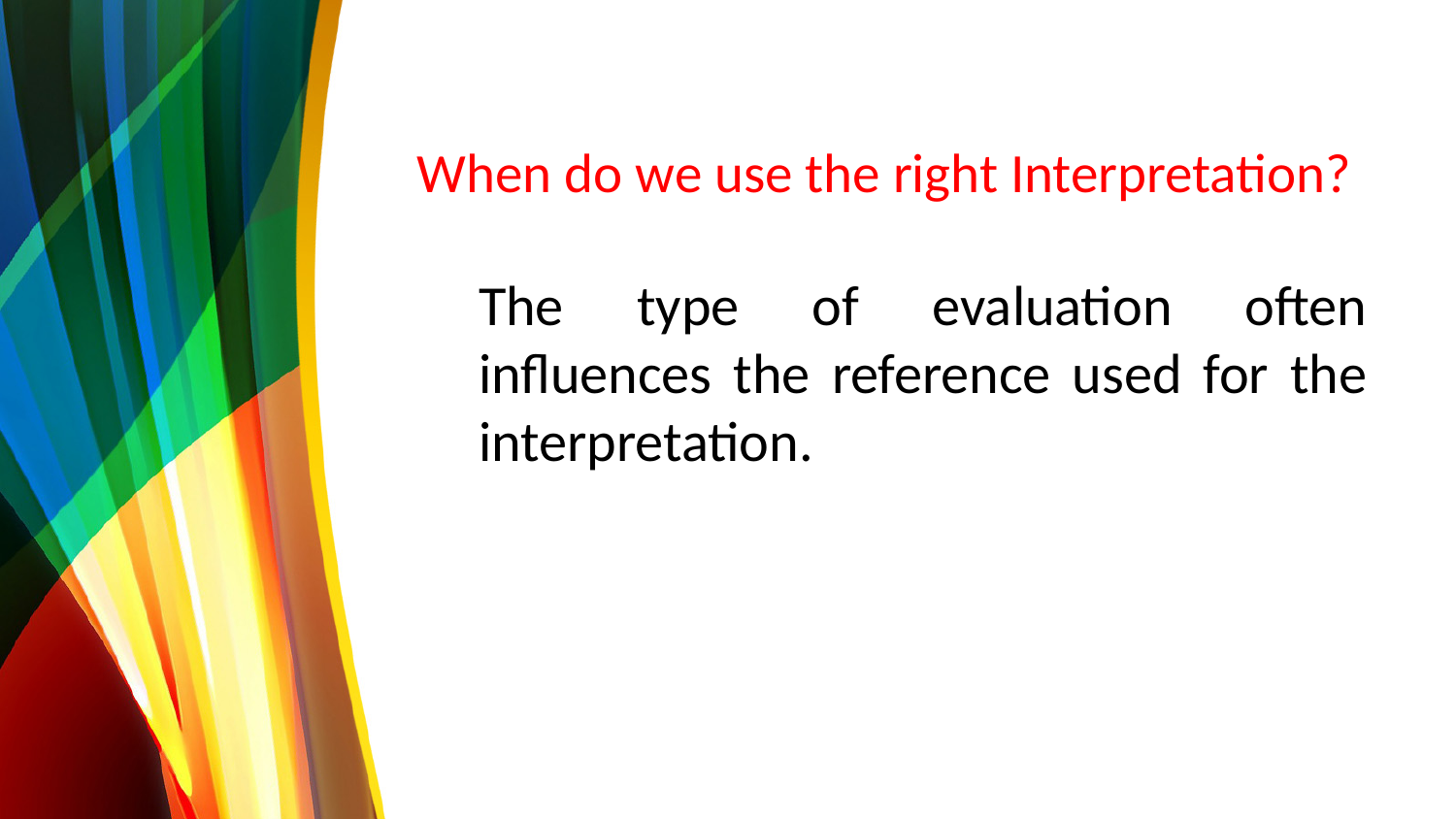

# When do we use the right Interpretation?
	The type of evaluation often influences the reference used for the interpretation.